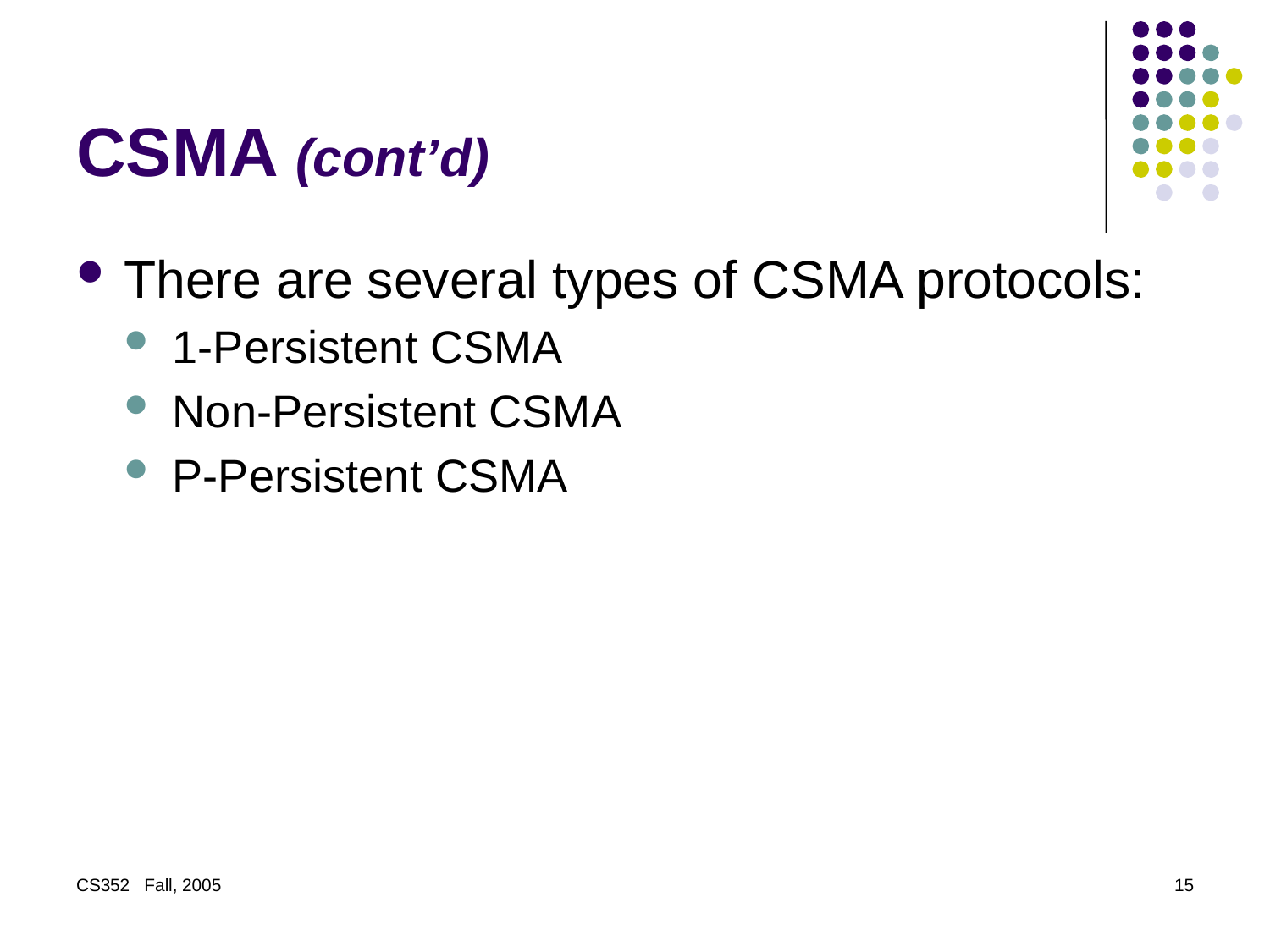

# CSMA (cont’d)
There are several types of CSMA protocols:
1-Persistent CSMA
Non-Persistent CSMA
P-Persistent CSMA
CS352   Fall, 2005
15